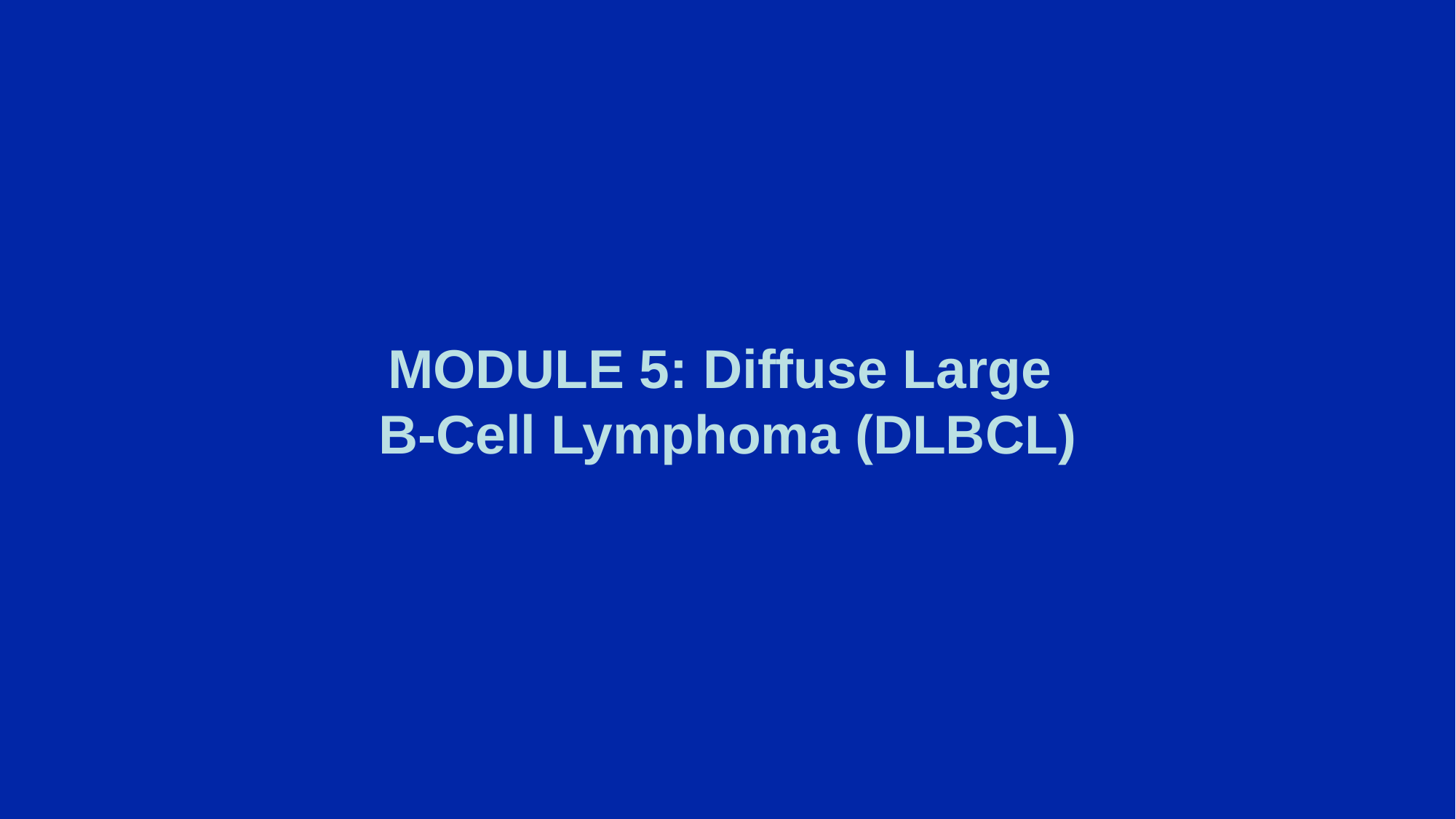

MODULE 5: Diffuse Large
B-Cell Lymphoma (DLBCL)